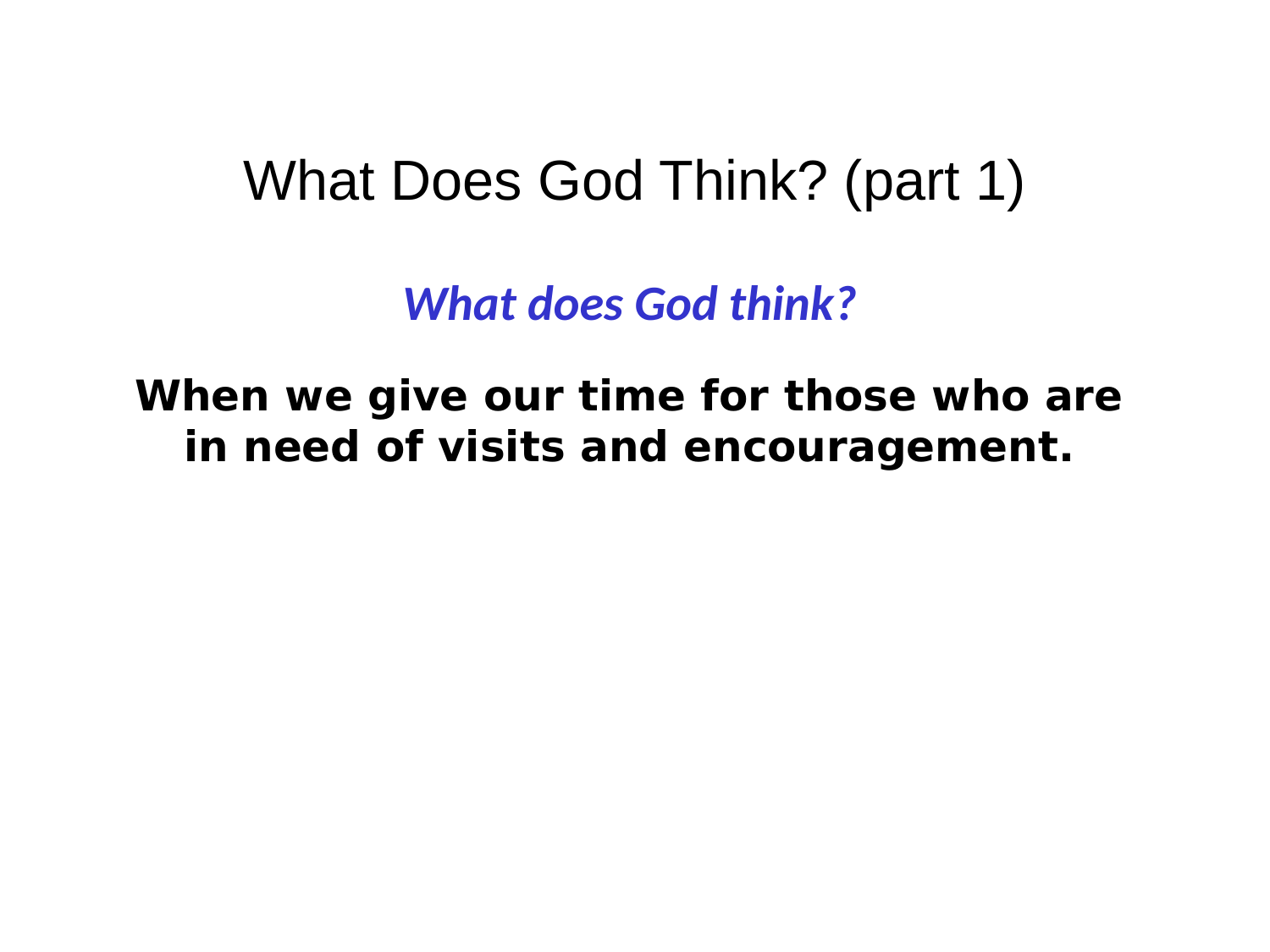

What Does God Think? (part 1)
What does God think?

When we give our time for those who are in need of visits and encouragement.